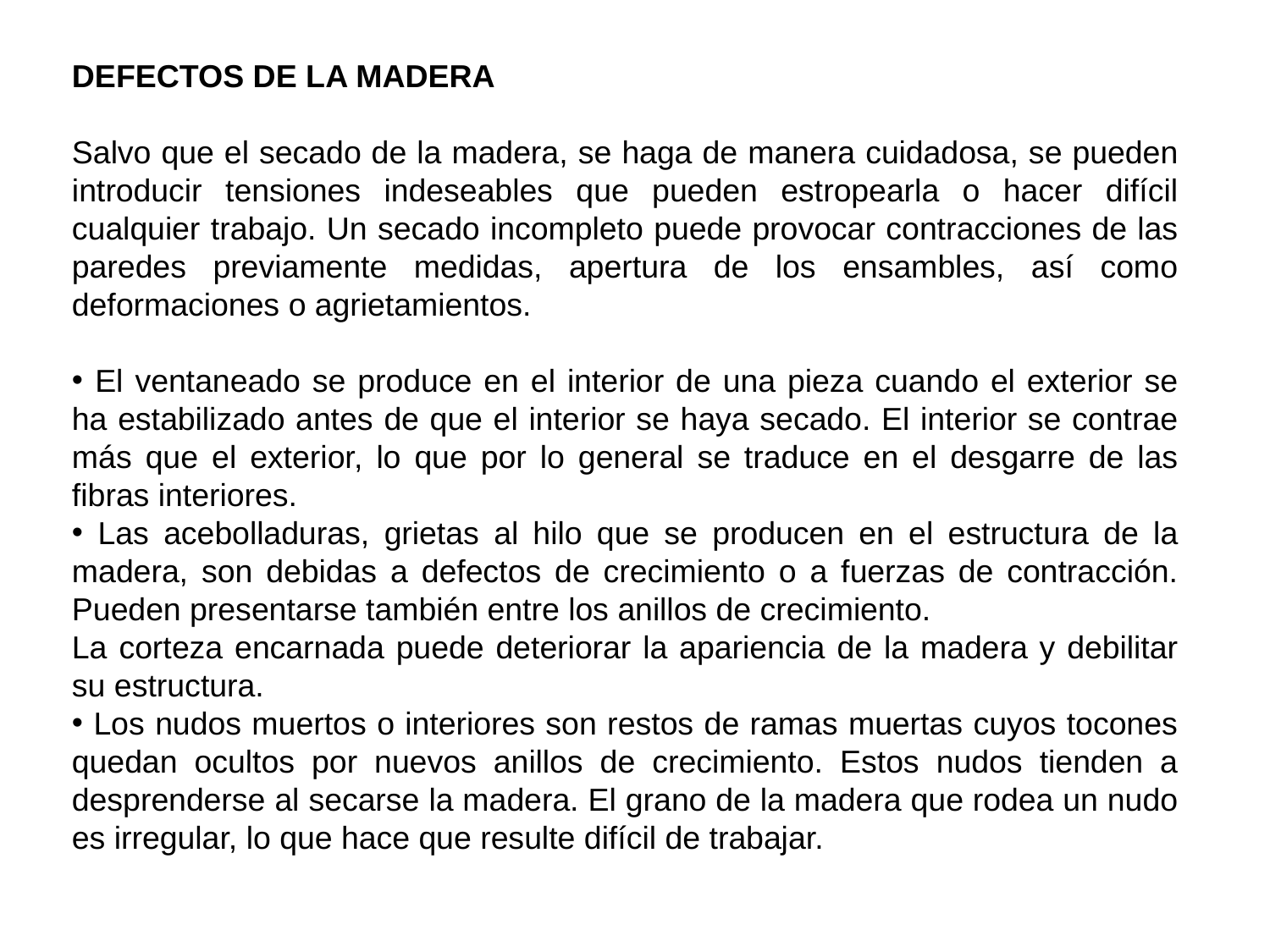

DEFECTOS DE LA MADERA

Salvo que el secado de la madera, se haga de manera cuidadosa, se pueden introducir tensiones indeseables que pueden estropearla o hacer difícil cualquier trabajo. Un secado incompleto puede provocar contracciones de las paredes previamente medidas, apertura de los ensambles, así como deformaciones o agrietamientos.

 El ventaneado se produce en el interior de una pieza cuando el exterior se ha estabilizado antes de que el interior se haya secado. El interior se contrae más que el exterior, lo que por lo general se traduce en el desgarre de las fibras interiores.
 Las acebolladuras, grietas al hilo que se producen en el estructura de la madera, son debidas a defectos de crecimiento o a fuerzas de contracción. Pueden presentarse también entre los anillos de crecimiento.
La corteza encarnada puede deteriorar la apariencia de la madera y debilitar su estructura.
 Los nudos muertos o interiores son restos de ramas muertas cuyos tocones quedan ocultos por nuevos anillos de crecimiento. Estos nudos tienden a desprenderse al secarse la madera. El grano de la madera que rodea un nudo es irregular, lo que hace que resulte difícil de trabajar.